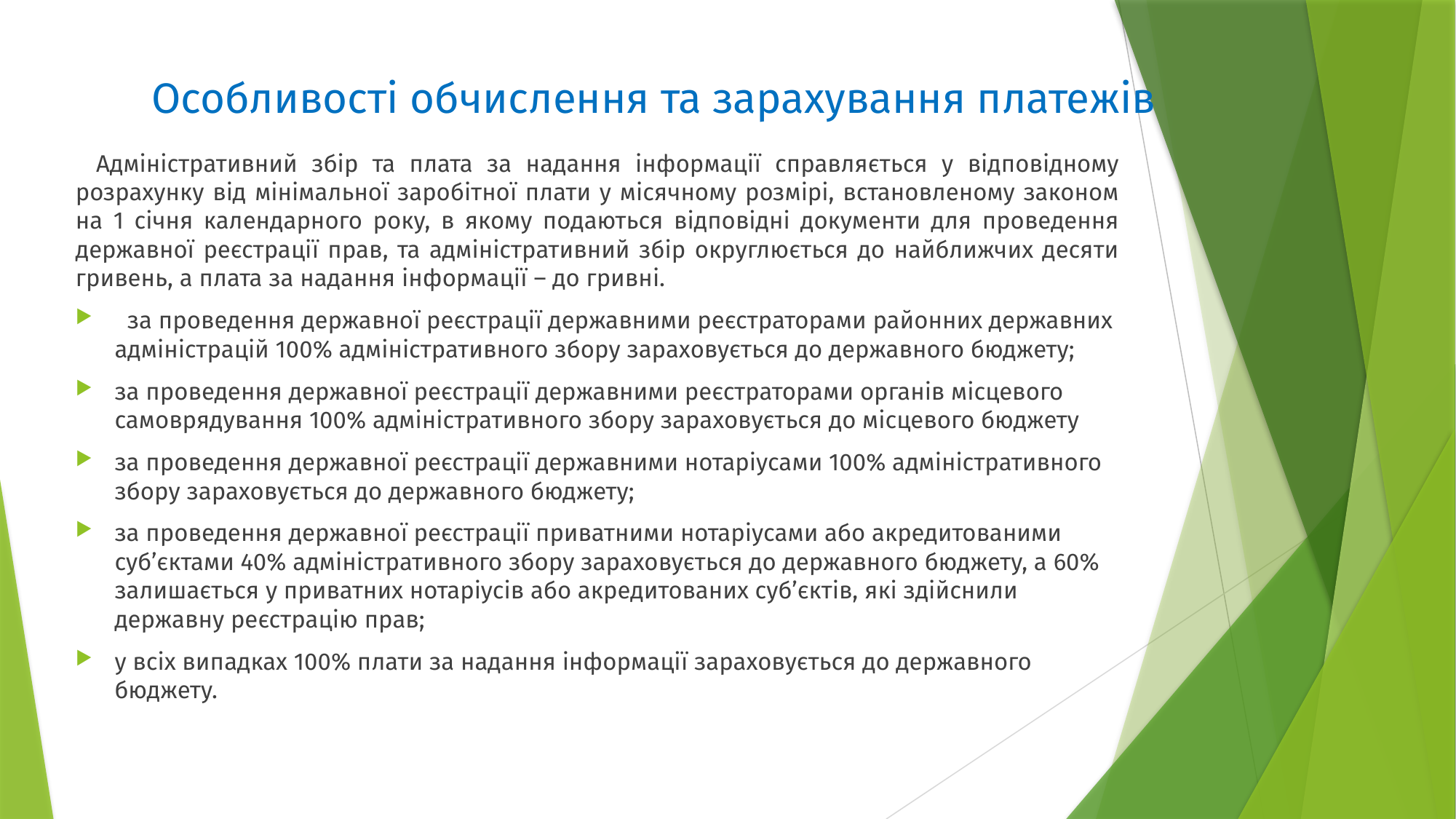

# Особливості обчислення та зарахування платежів
Адміністративний збір та плата за надання інформації справляється у відповідному розрахунку від мінімальної заробітної плати у місячному розмірі, встановленому законом на 1 січня календарного року, в якому подаються відповідні документи для проведення державної реєстрації прав, та адміністративний збір округлюється до найближчих десяти гривень, а плата за надання інформації – до гривні.
  за проведення державної реєстрації державними реєстраторами районних державних адміністрацій 100% адміністративного збору зараховується до державного бюджету;
за проведення державної реєстрації державними реєстраторами органів місцевого самоврядування 100% адміністративного збору зараховується до місцевого бюджету
за проведення державної реєстрації державними нотаріусами 100% адміністративного збору зараховується до державного бюджету;
за проведення державної реєстрації приватними нотаріусами або акредитованими суб’єктами 40% адміністративного збору зараховується до державного бюджету, а 60% залишається у приватних нотаріусів або акредитованих суб’єктів, які здійснили державну реєстрацію прав;
у всіх випадках 100% плати за надання інформації зараховується до державного бюджету.